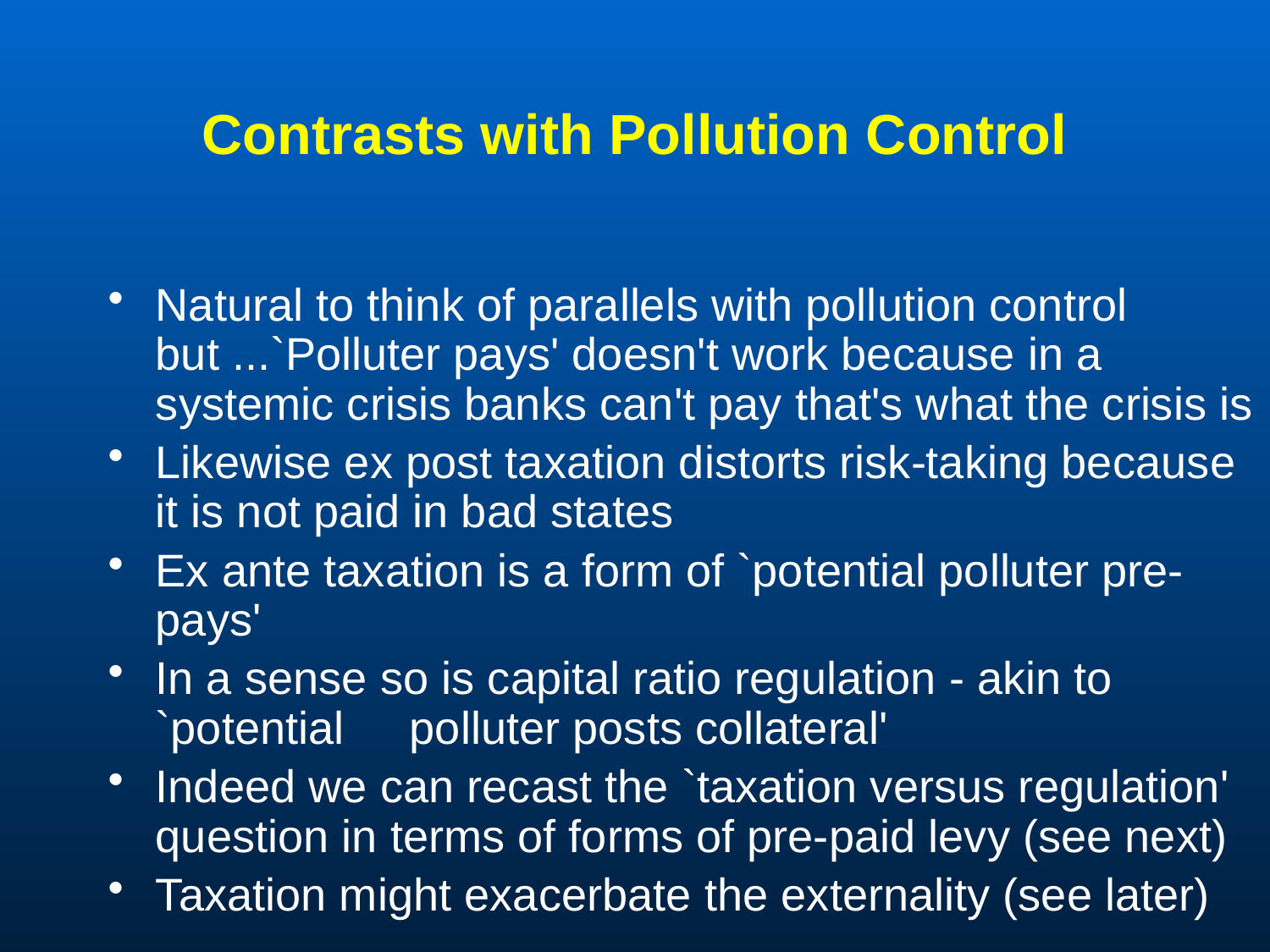

# Contrasts with Pollution Control
Natural to think of parallels with pollution control but ...`Polluter pays' doesn't work because in a systemic crisis banks can't pay that's what the crisis is
Likewise ex post taxation distorts risk-taking because it is not paid in bad states
Ex ante taxation is a form of `potential polluter pre-pays'
In a sense so is capital ratio regulation - akin to `potential	polluter posts collateral'
Indeed we can recast the `taxation versus regulation' question in terms of forms of pre-paid levy (see next)
Taxation might exacerbate the externality (see later)